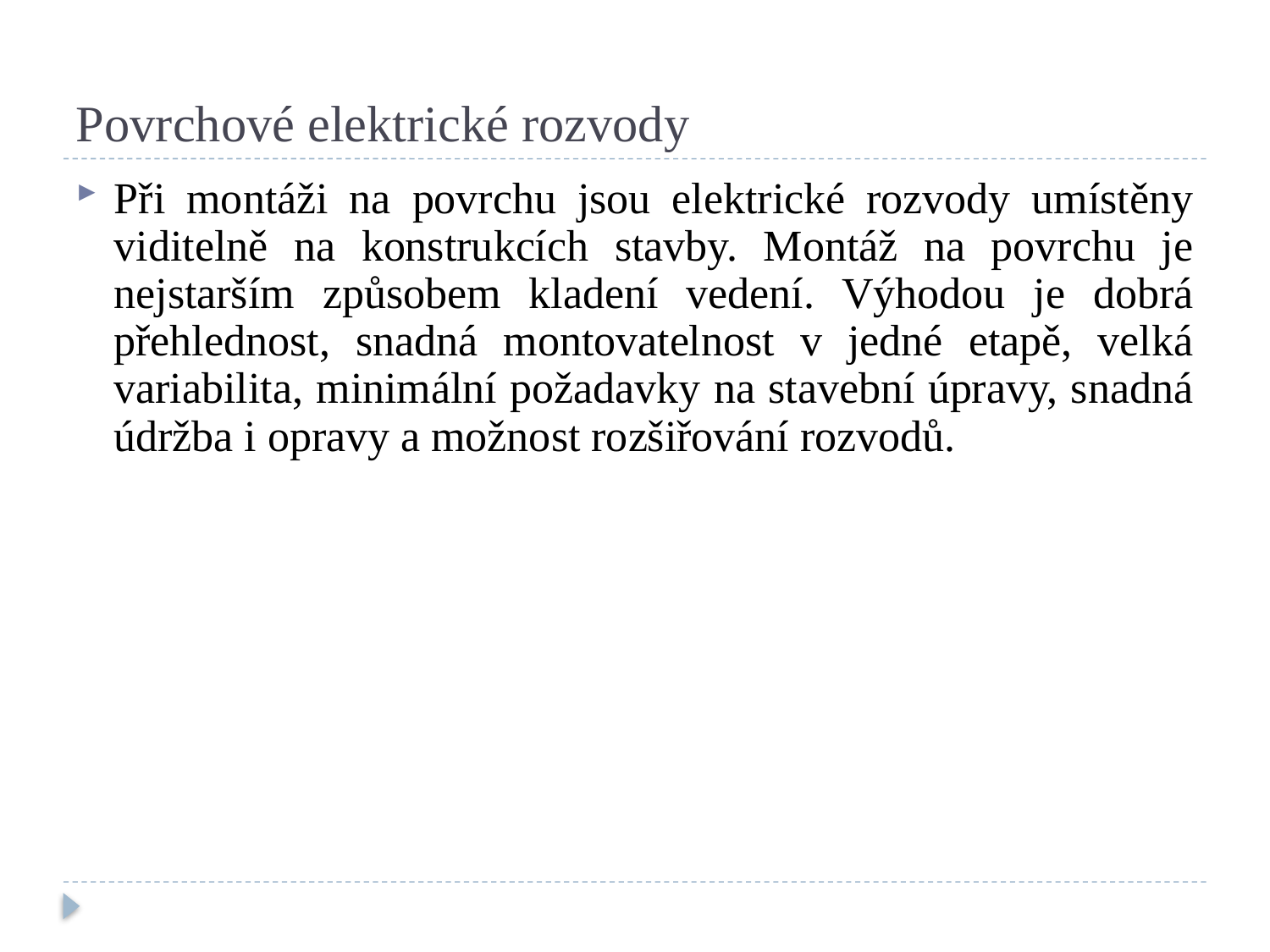

# Povrchové elektrické rozvody
Při montáži na povrchu jsou elektrické rozvody umístěny viditelně na konstrukcích stavby. Montáž na povrchu je nejstarším způsobem kladení vedení. Výhodou je dobrá přehlednost, snadná montovatelnost v jedné etapě, velká variabilita, minimální požadavky na stavební úpravy, snadná údržba i opravy a možnost rozšiřování rozvodů.